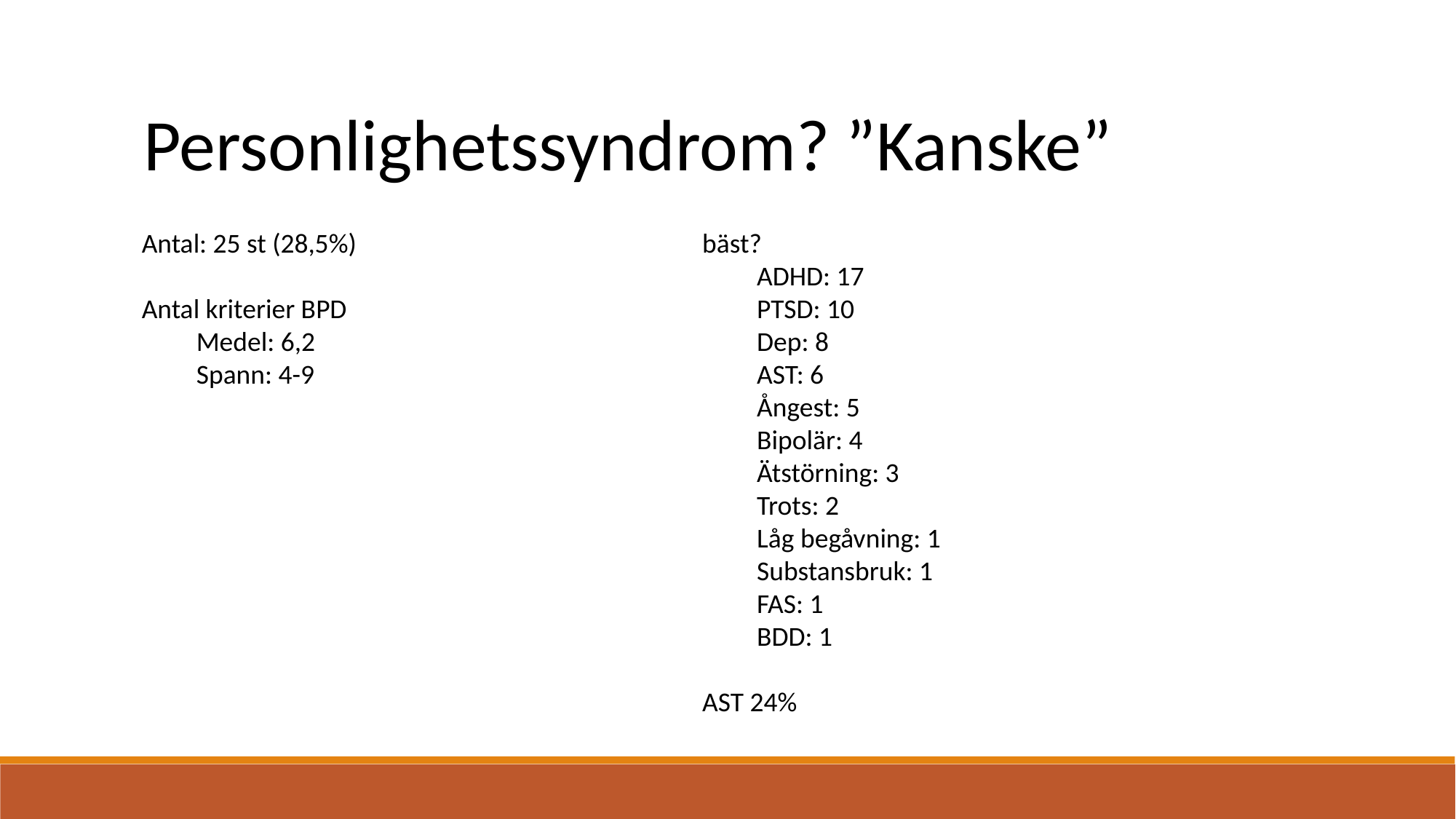

Personlighetssyndrom? ”Kanske”
Antal: 25 st (28,5%)

Antal kriterier BPD
Medel: 6,2
Spann: 4-9

Vilken/vilka diagnoser beskriver grundproblematik bäst?
ADHD: 17
PTSD: 10
Dep: 8
AST: 6
Ångest: 5
Bipolär: 4
Ätstörning: 3
Trots: 2
Låg begåvning: 1
Substansbruk: 1
FAS: 1
BDD: 1

AST 24%